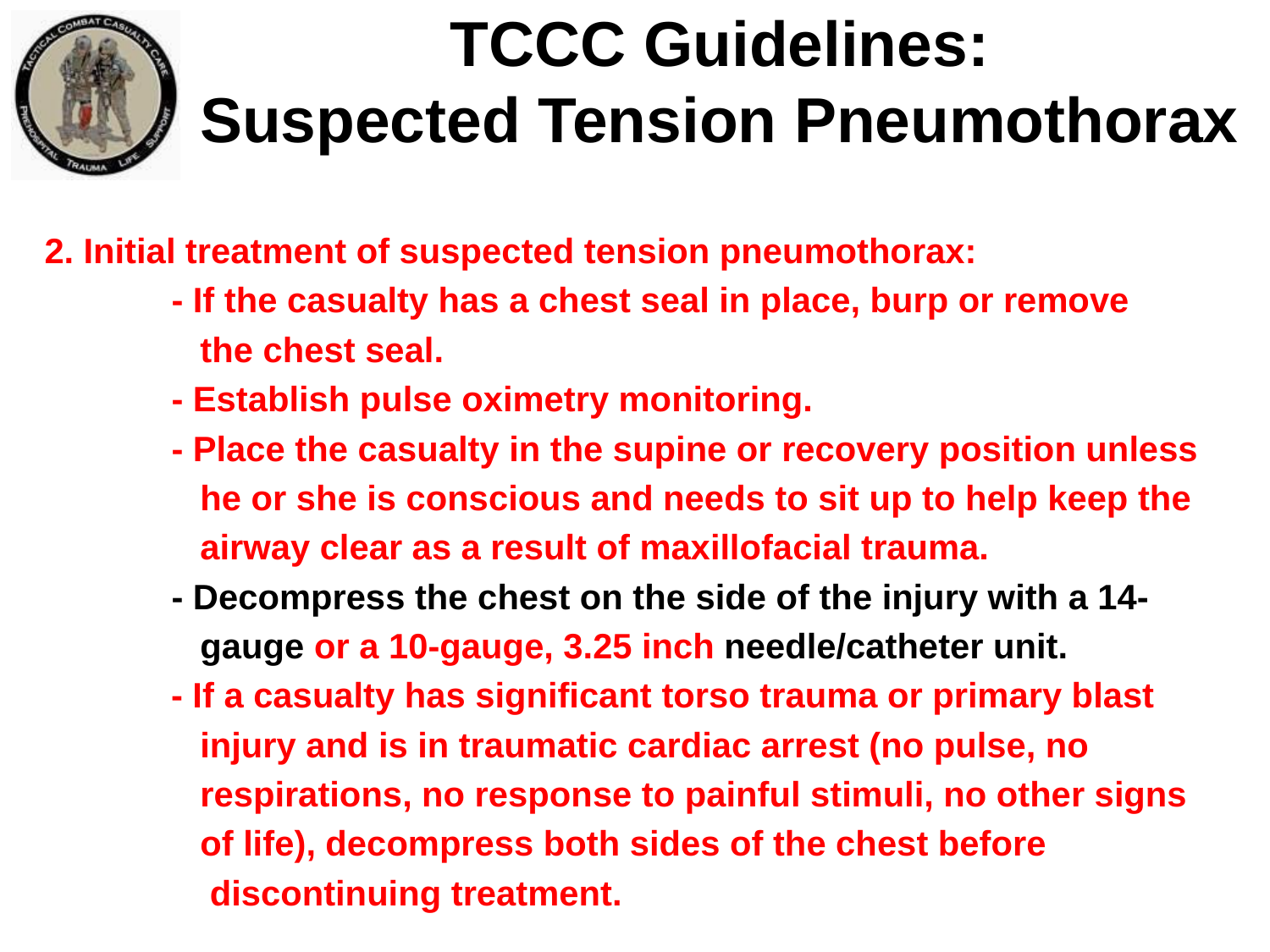

TCCC Guidelines:
Suspected Tension Pneumothorax
2. Initial treatment of suspected tension pneumothorax:
	- If the casualty has a chest seal in place, burp or remove
                the chest seal.
	- Establish pulse oximetry monitoring.
	- Place the casualty in the supine or recovery position unless
                he or she is conscious and needs to sit up to help keep the
                airway clear as a result of maxillofacial trauma.
	- Decompress the chest on the side of the injury with a 14-
                gauge or a 10-gauge, 3.25 inch needle/catheter unit.
             - If a casualty has significant torso trauma or primary blast
                injury and is in traumatic cardiac arrest (no pulse, no
                respirations, no response to painful stimuli, no other signs
                of life), decompress both sides of the chest before
                 discontinuing treatment.